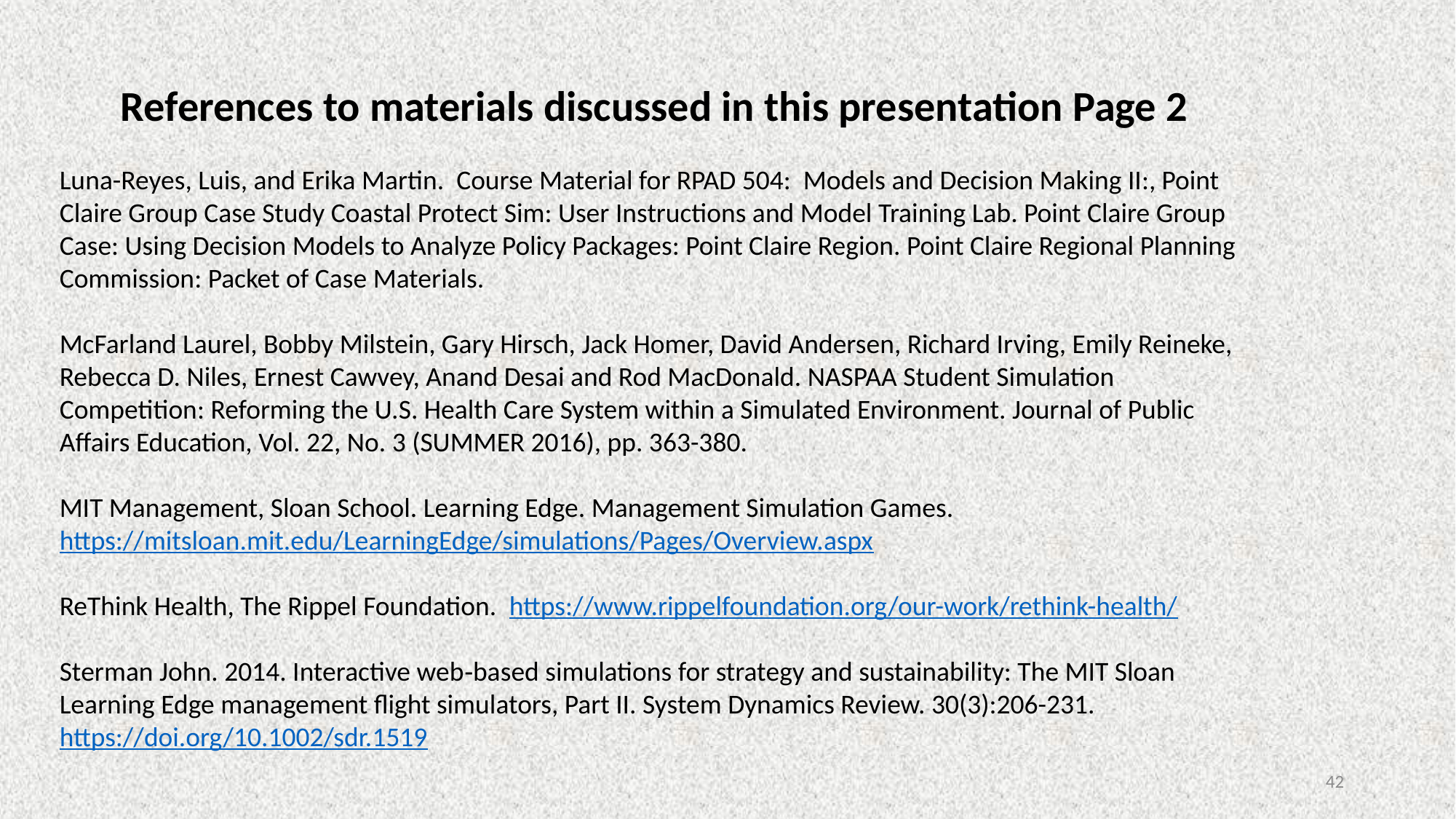

References to materials discussed in this presentation Page 2

Luna-Reyes, Luis, and Erika Martin.  Course Material for RPAD 504:  Models and Decision Making II:, Point Claire Group Case Study Coastal Protect Sim: User Instructions and Model Training Lab. Point Claire Group Case: Using Decision Models to Analyze Policy Packages: Point Claire Region. Point Claire Regional Planning Commission: Packet of Case Materials.

McFarland Laurel, Bobby Milstein, Gary Hirsch, Jack Homer, David Andersen, Richard Irving, Emily Reineke, Rebecca D. Niles, Ernest Cawvey, Anand Desai and Rod MacDonald. NASPAA Student Simulation Competition: Reforming the U.S. Health Care System within a Simulated Environment. Journal of Public Affairs Education, Vol. 22, No. 3 (SUMMER 2016), pp. 363-380.

MIT Management, Sloan School. Learning Edge. Management Simulation Games. https://mitsloan.mit.edu/LearningEdge/simulations/Pages/Overview.aspx

ReThink Health, The Rippel Foundation.  https://www.rippelfoundation.org/our-work/rethink-health/

Sterman John. 2014. Interactive web‐based simulations for strategy and sustainability: The MIT Sloan Learning Edge management flight simulators, Part II. System Dynamics Review. 30(3):206-231. https://doi.org/10.1002/sdr.1519

42